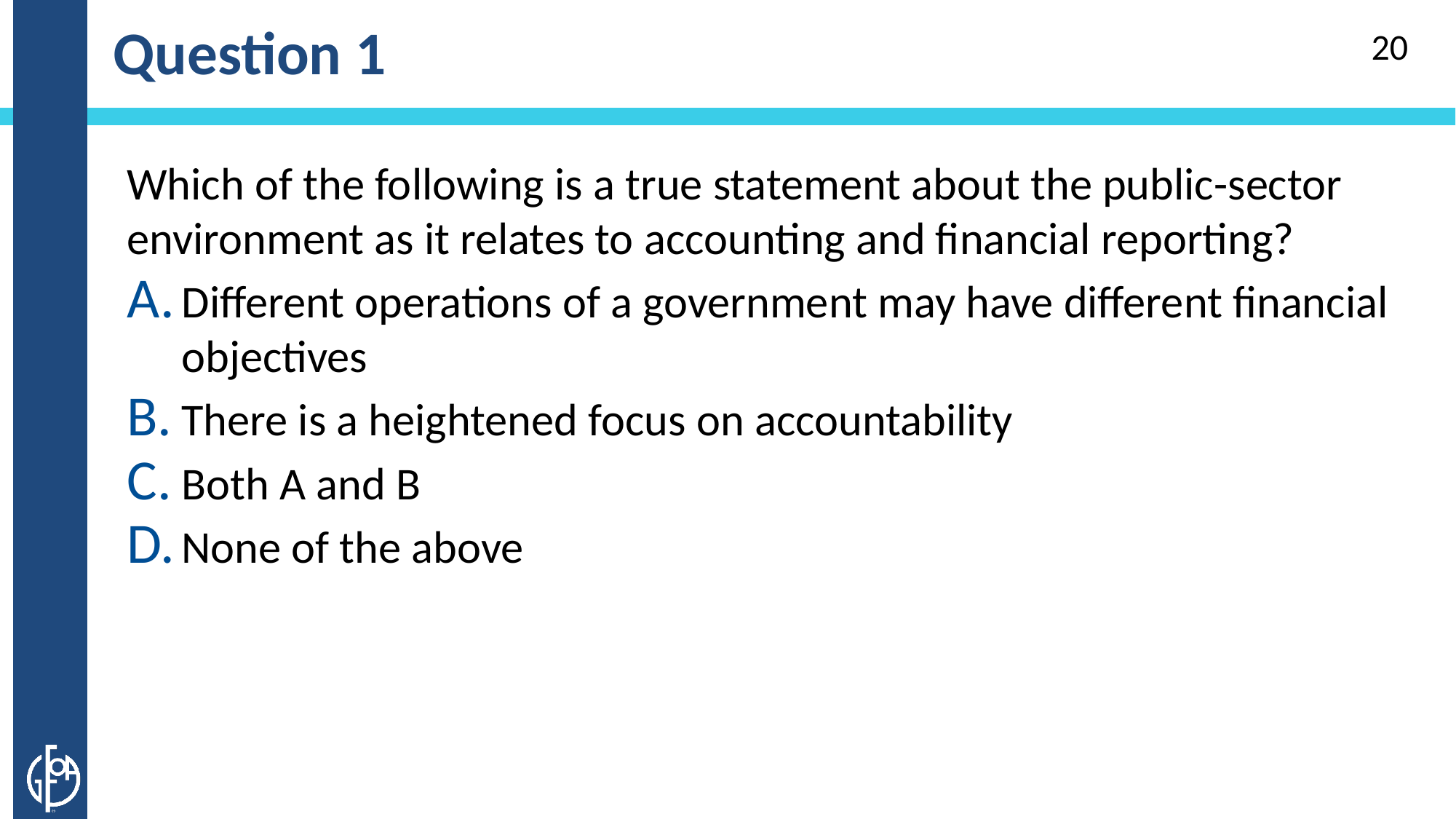

# Question 1
20
Which of the following is a true statement about the public-sector environment as it relates to accounting and financial reporting?
Different operations of a government may have different financial objectives
There is a heightened focus on accountability
Both A and B
None of the above